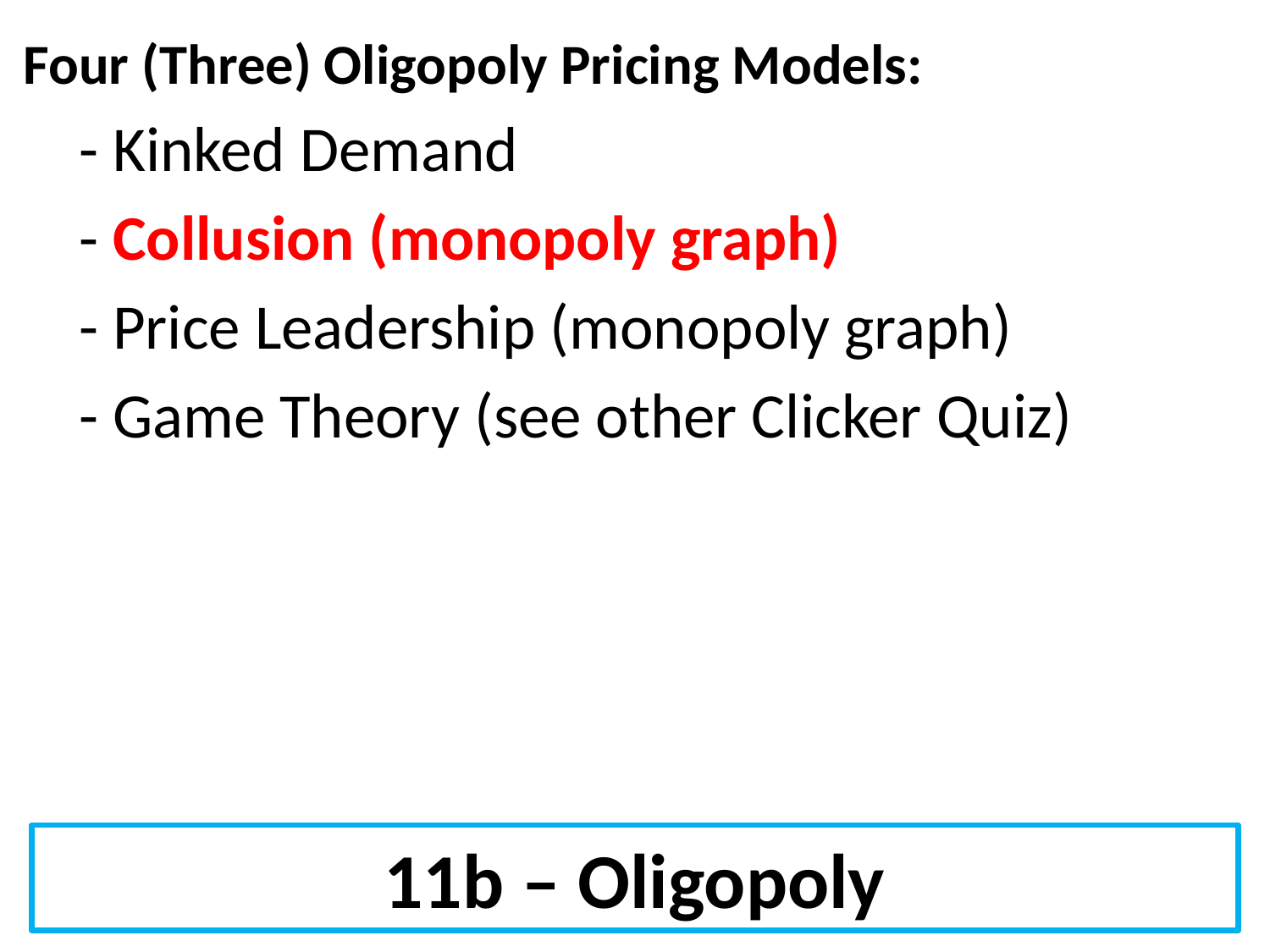

Four (Three) Oligopoly Pricing Models:
- Kinked Demand
- Collusion (monopoly graph)
- Price Leadership (monopoly graph)
- Game Theory (see other Clicker Quiz)

11b – Oligopoly